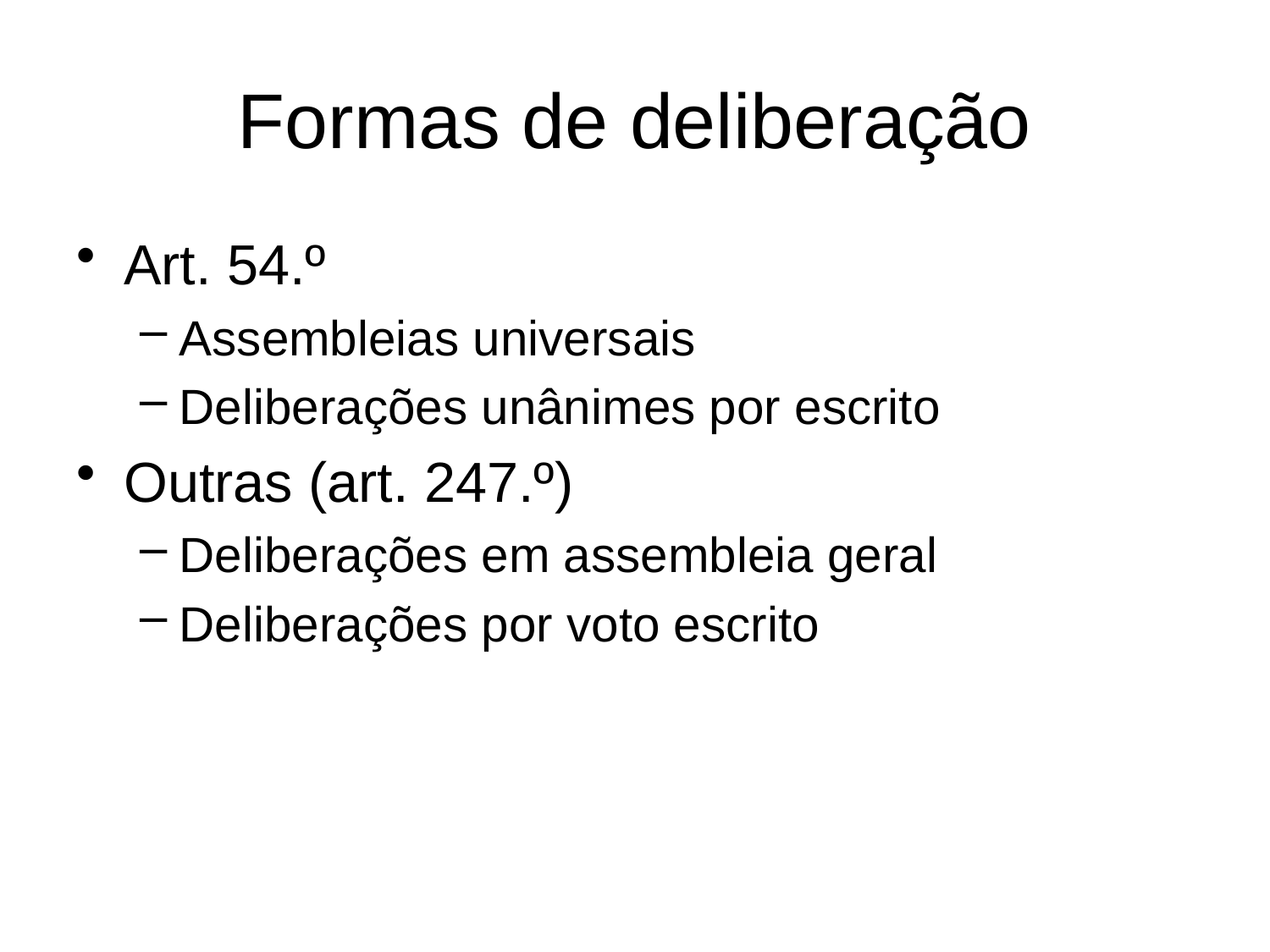

# Formas de deliberação
Art. 54.º
Assembleias universais
Deliberações unânimes por escrito
Outras (art. 247.º)
Deliberações em assembleia geral
Deliberações por voto escrito